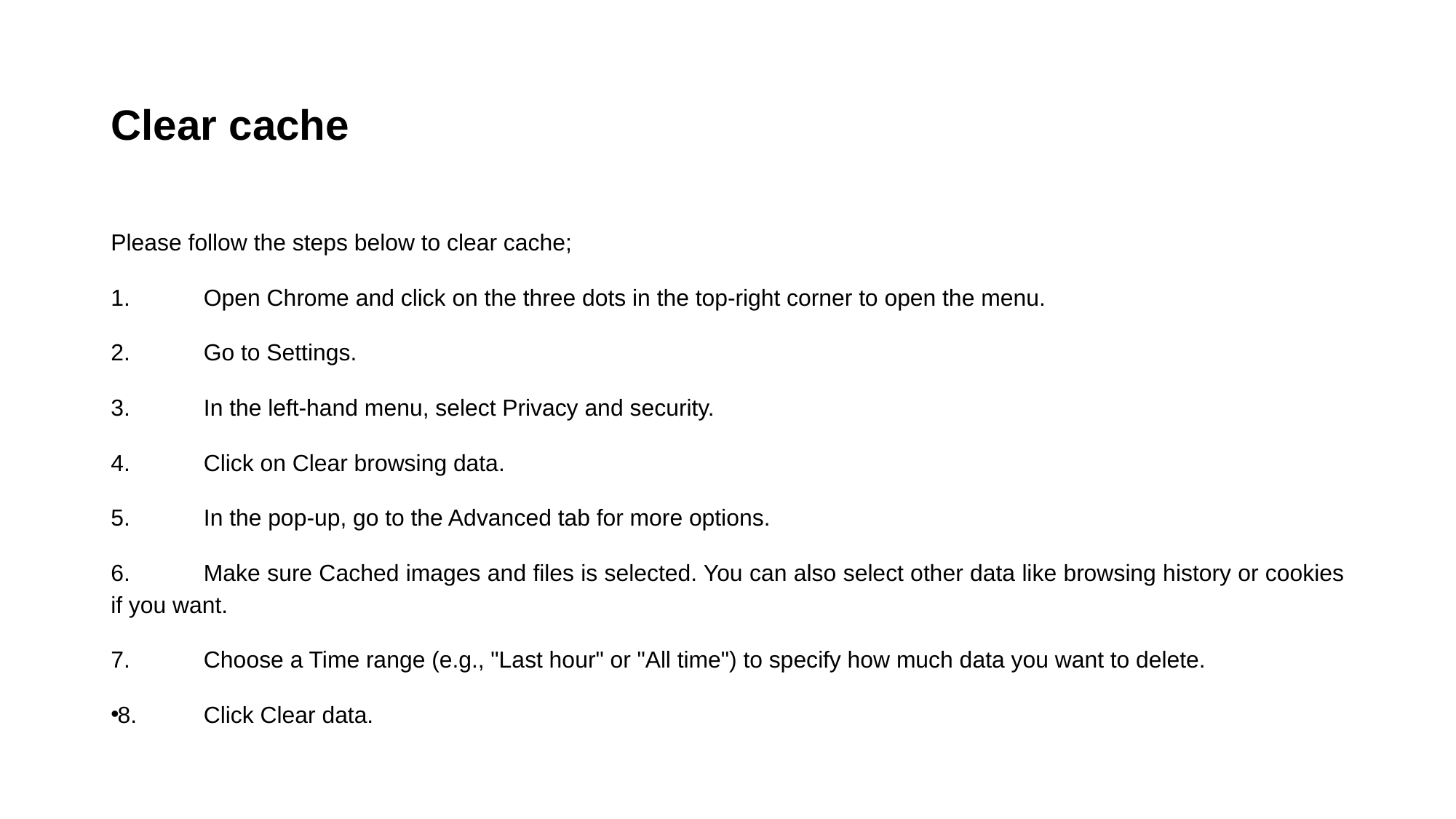

# Clear cache
Please follow the steps below to clear cache;
1.	Open Chrome and click on the three dots in the top-right corner to open the menu.
2.	Go to Settings.
3.	In the left-hand menu, select Privacy and security.
4.	Click on Clear browsing data.
5.	In the pop-up, go to the Advanced tab for more options.
6.	Make sure Cached images and files is selected. You can also select other data like browsing history or cookies if you want.
7.	Choose a Time range (e.g., "Last hour" or "All time") to specify how much data you want to delete.
8.	Click Clear data.